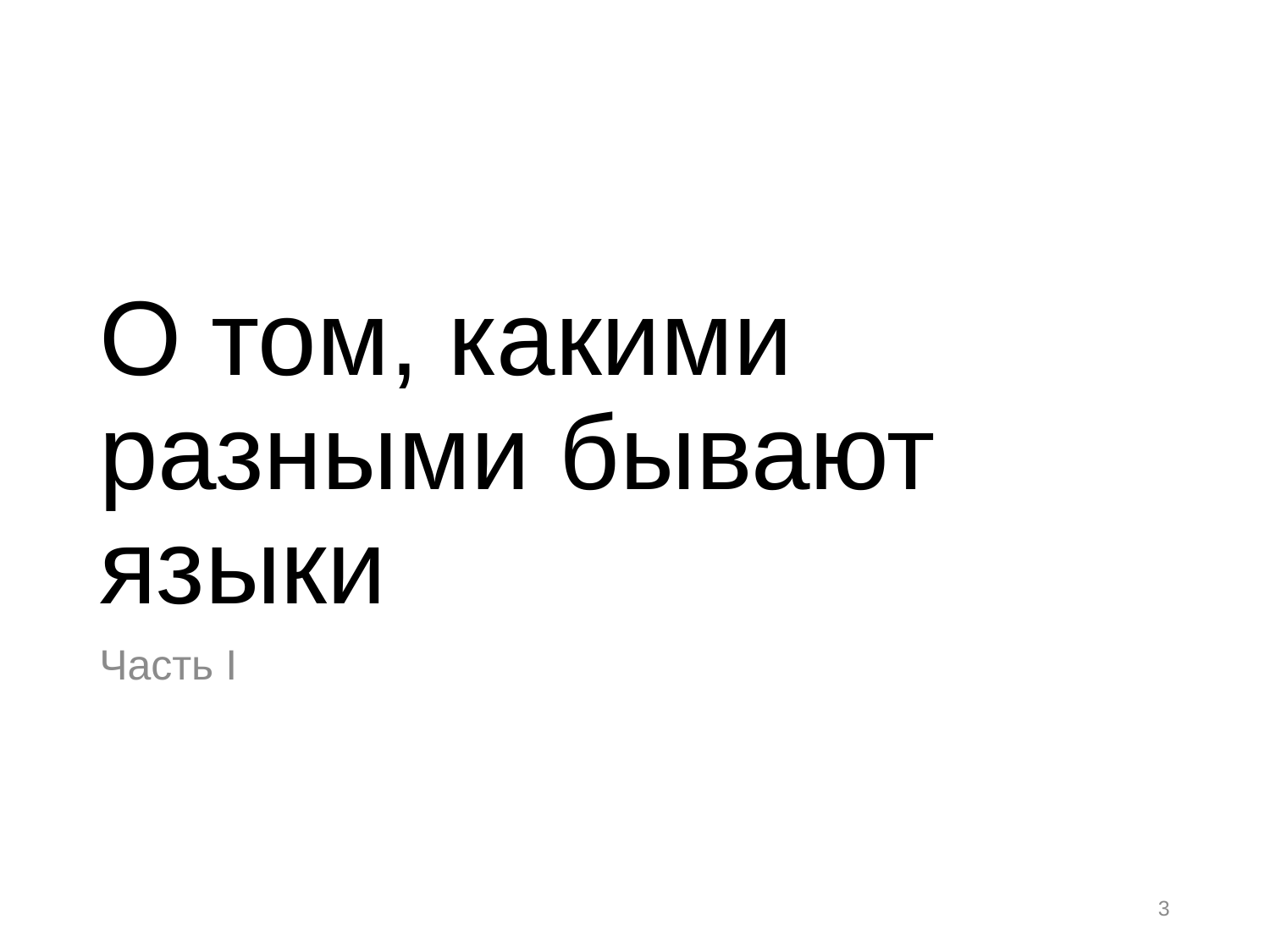

# О том, какими разными бывают языки
Часть I
3